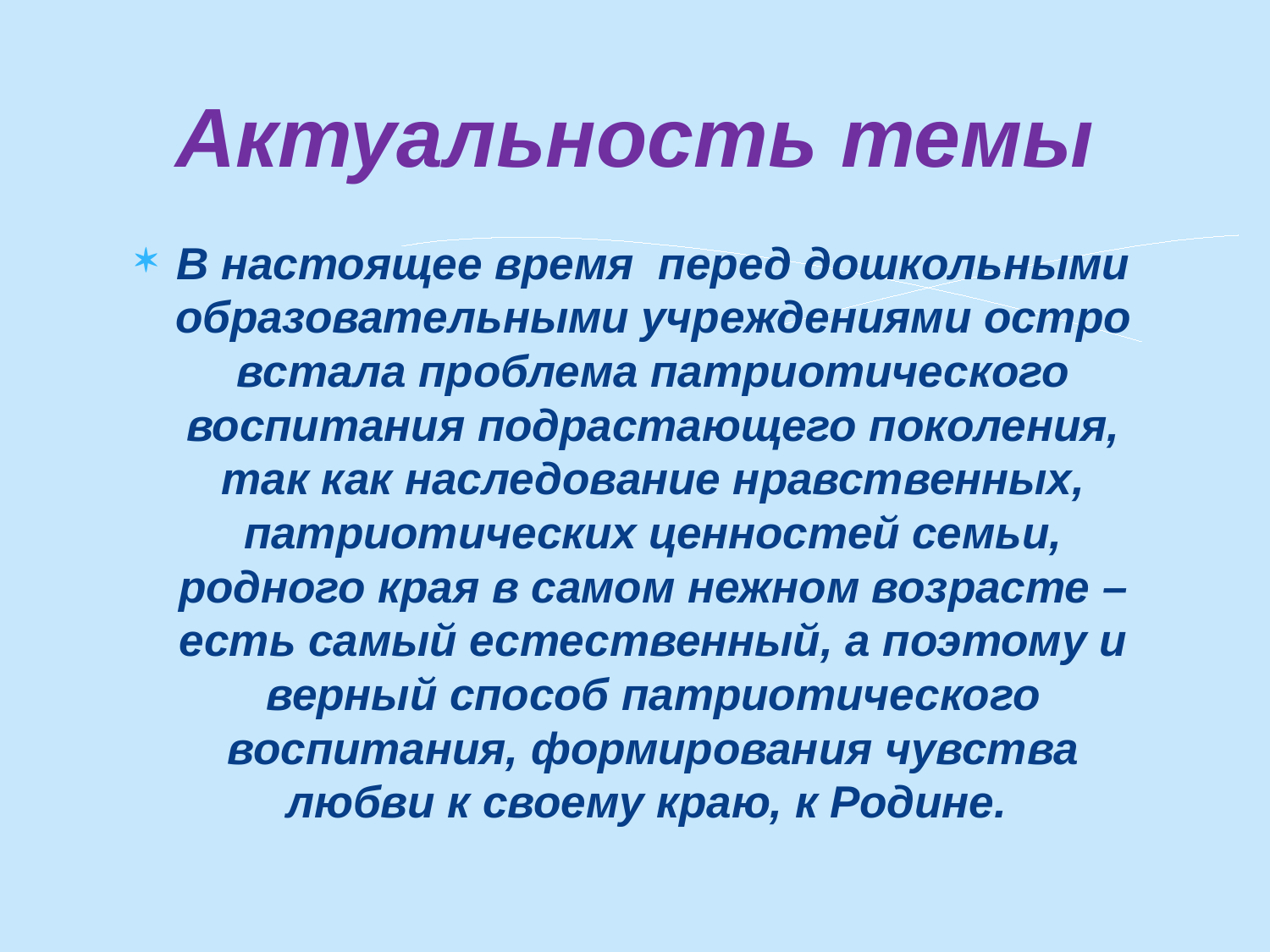

# Актуальность темы
В настоящее время  перед дошкольными образовательными учреждениями остро встала проблема патриотического воспитания подрастающего поколения, так как наследование нравственных, патриотических ценностей семьи, родного края в самом нежном возрасте – есть самый естественный, а поэтому и верный способ патриотического воспитания, формирования чувства любви к своему краю, к Родине.